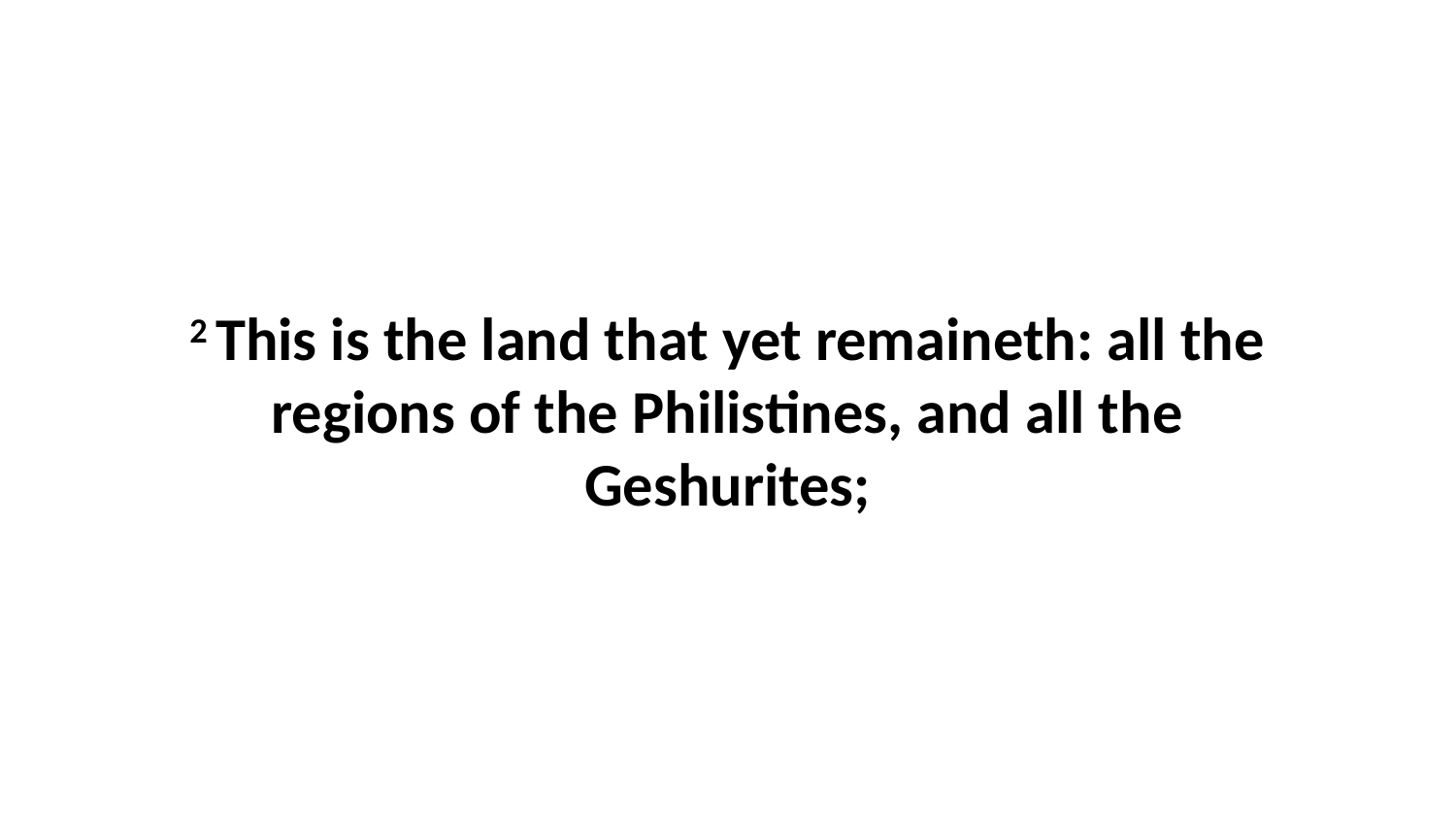

2 This is the land that yet remaineth: all the regions of the Philistines, and all the Geshurites;